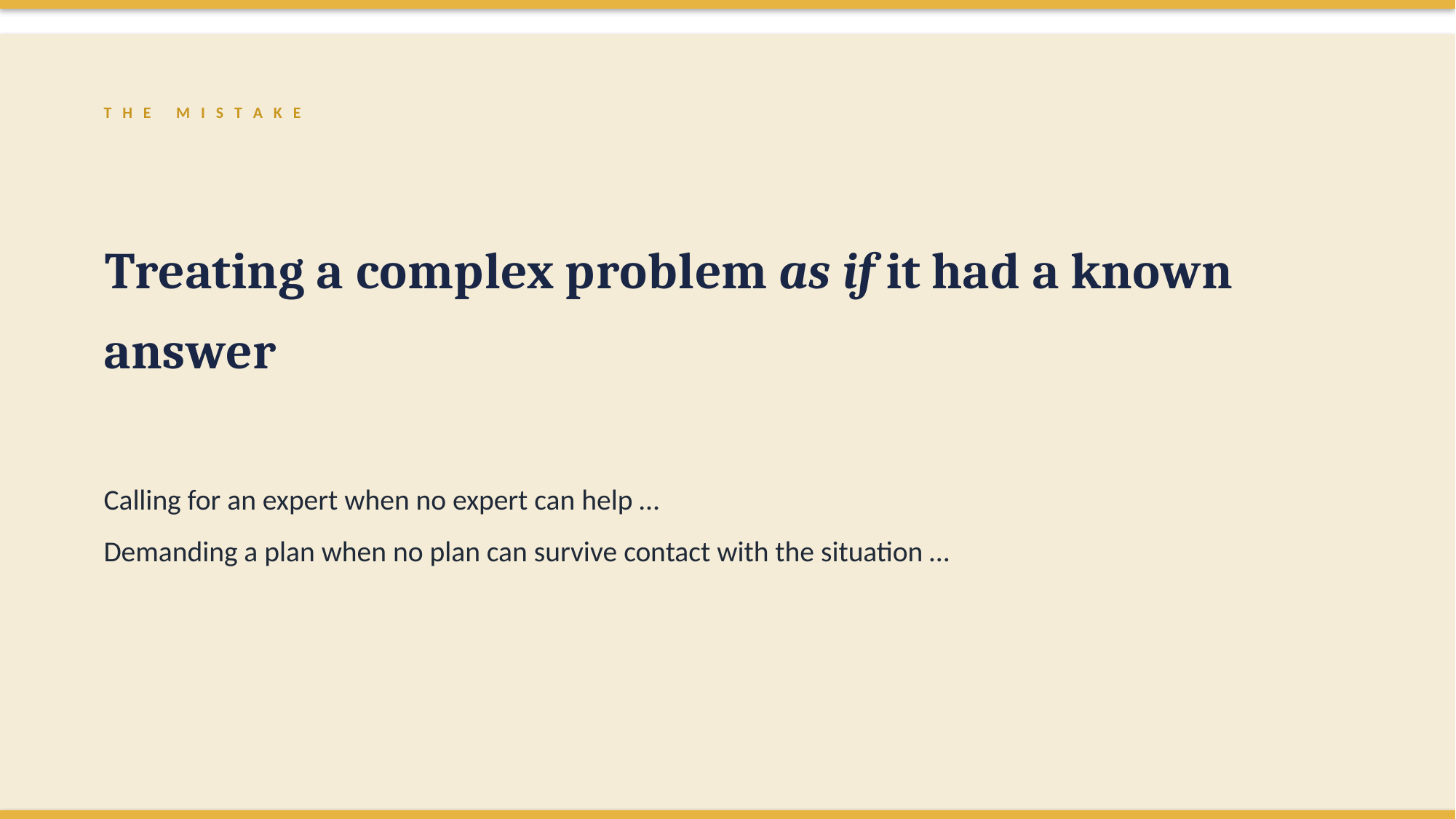

T   H   E       M   I   S   T   A   K   E
Treating a complex problem as if it had a known answer
Calling for an expert when no expert can help …
Demanding a plan when no plan can survive contact with the situation …